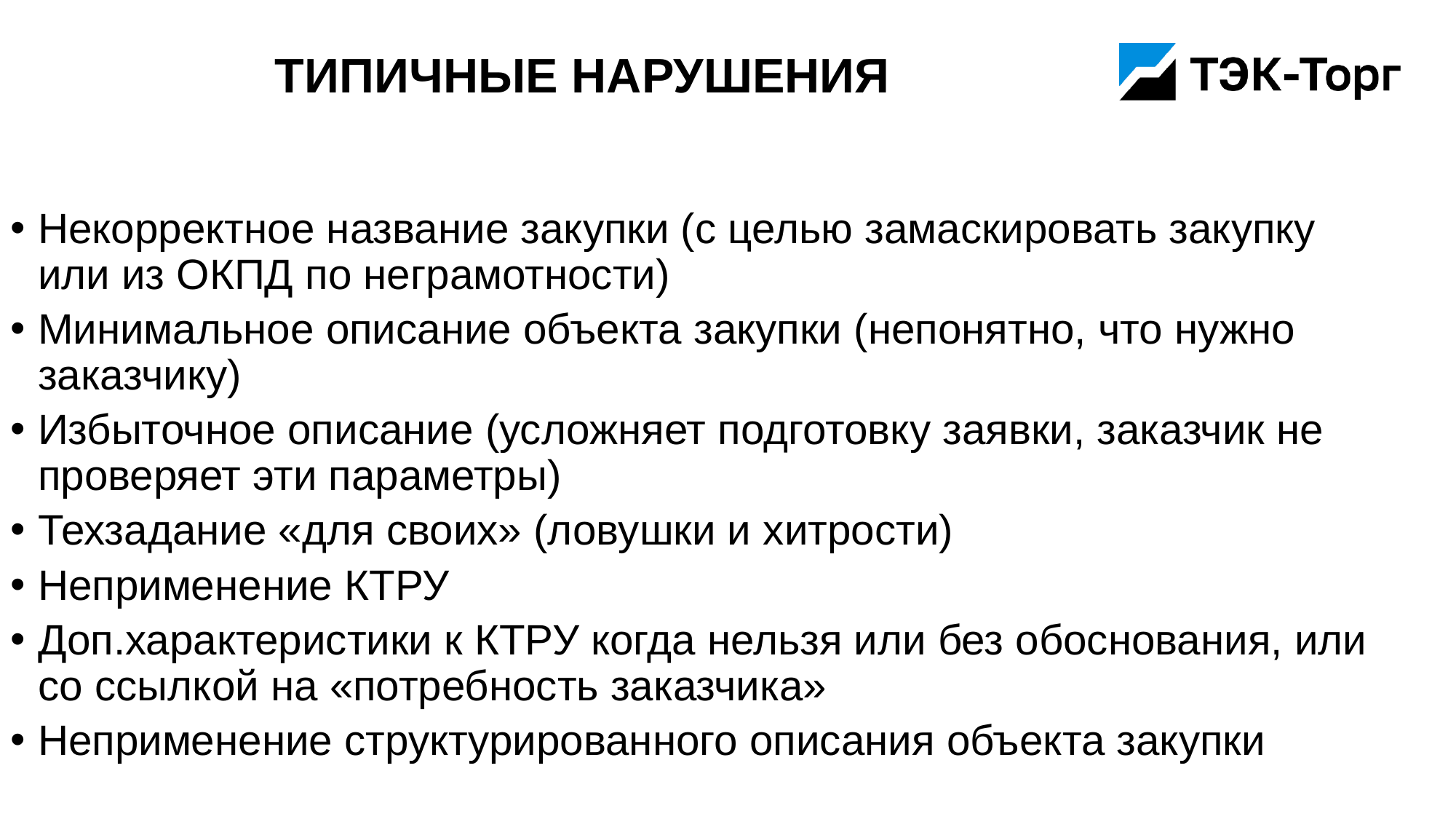

# Типичные нарушения
Некорректное название закупки (с целью замаскировать закупку или из ОКПД по неграмотности)
Минимальное описание объекта закупки (непонятно, что нужно заказчику)
Избыточное описание (усложняет подготовку заявки, заказчик не проверяет эти параметры)
Техзадание «для своих» (ловушки и хитрости)
Неприменение КТРУ
Доп.характеристики к КТРУ когда нельзя или без обоснования, или со ссылкой на «потребность заказчика»
Неприменение структурированного описания объекта закупки